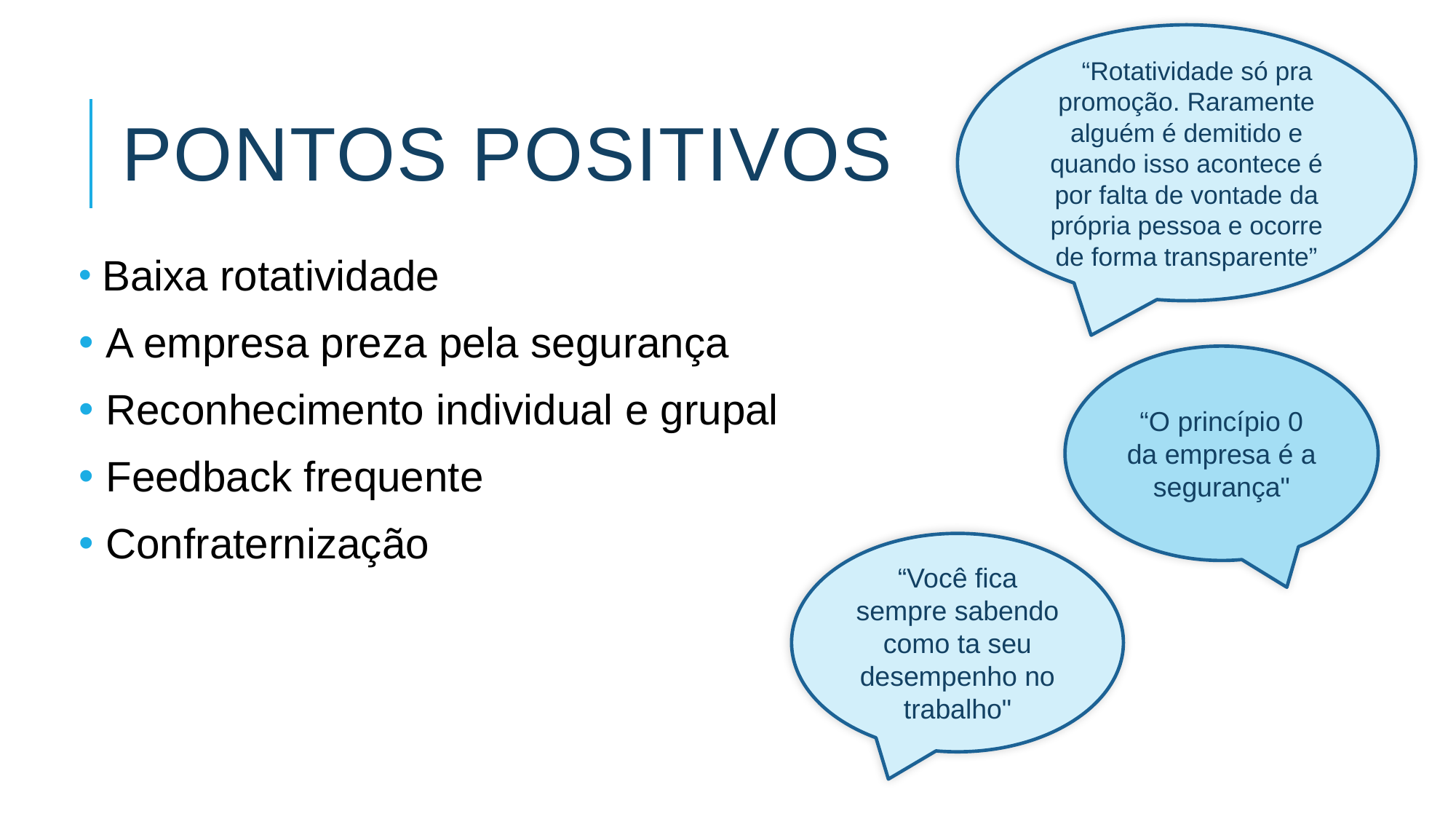

“Rotatividade só pra promoção. Raramente alguém é demitido e quando isso acontece é por falta de vontade da própria pessoa e ocorre de forma transparente”
# Pontos positivos
 Baixa rotatividade
 A empresa preza pela segurança
 Reconhecimento individual e grupal
 Feedback frequente
 Confraternização
“O princípio 0 da empresa é a segurança"
“Você fica sempre sabendo como ta seu desempenho no trabalho"